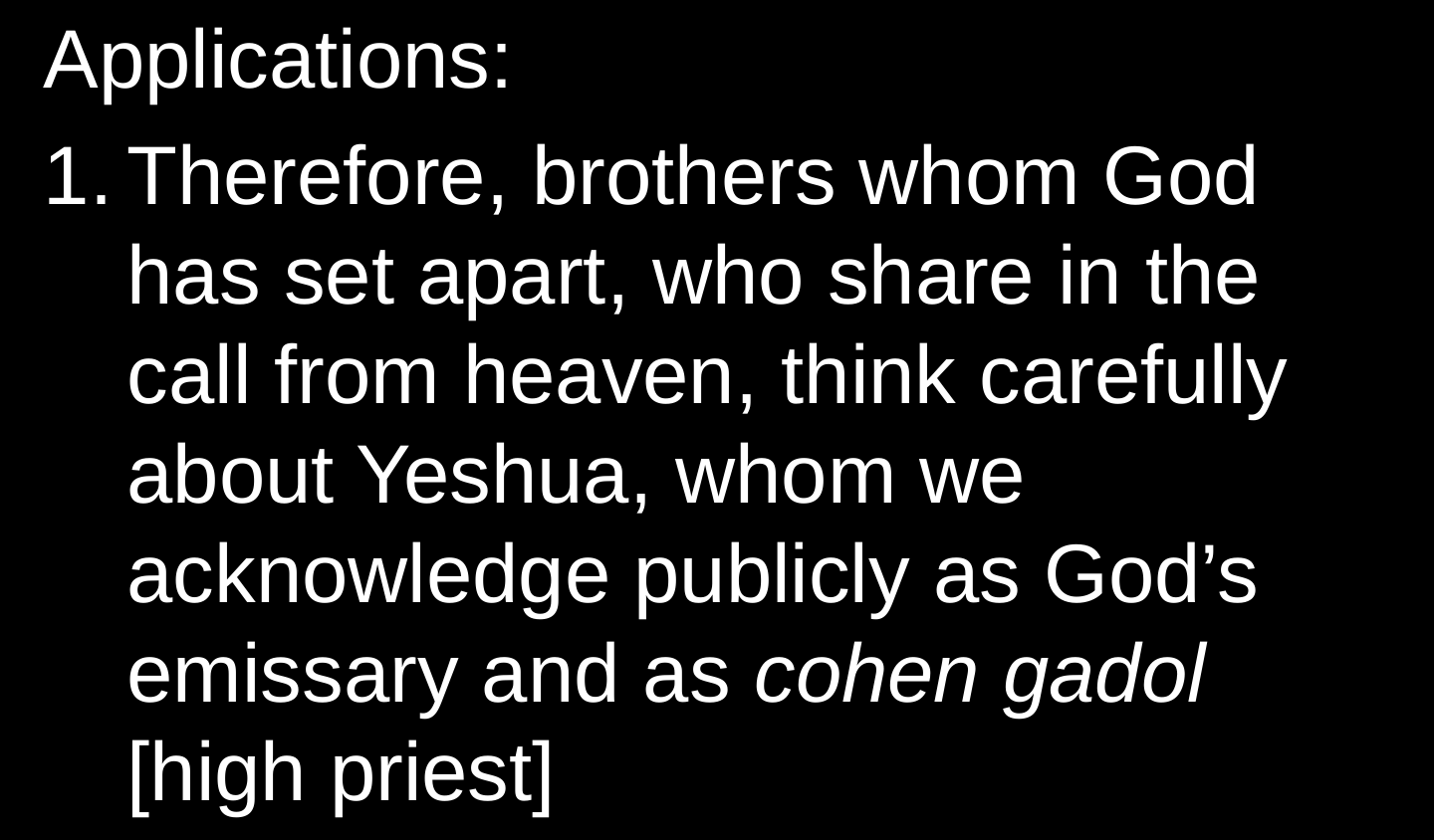

Applications:
Therefore, brothers whom God has set apart, who share in the call from heaven, think carefully about Yeshua, whom we acknowledge publicly as God’s emissary and as cohen gadol [high priest]